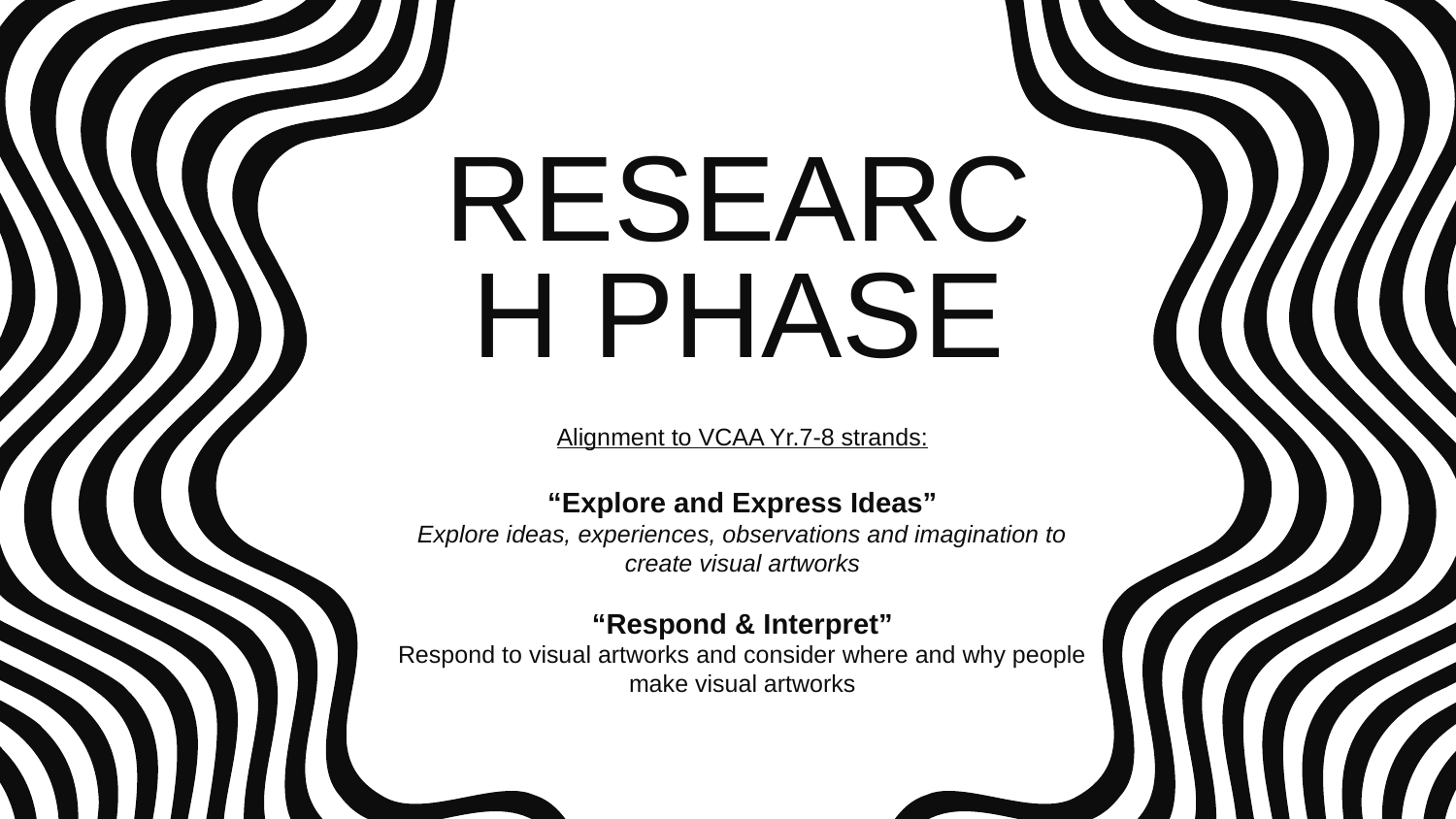

# RESEARCH PHASE
Alignment to VCAA Yr.7-8 strands:

“Explore and Express Ideas”
Explore ideas, experiences, observations and imagination to create visual artworks

“Respond & Interpret”
Respond to visual artworks and consider where and why people make visual artworks